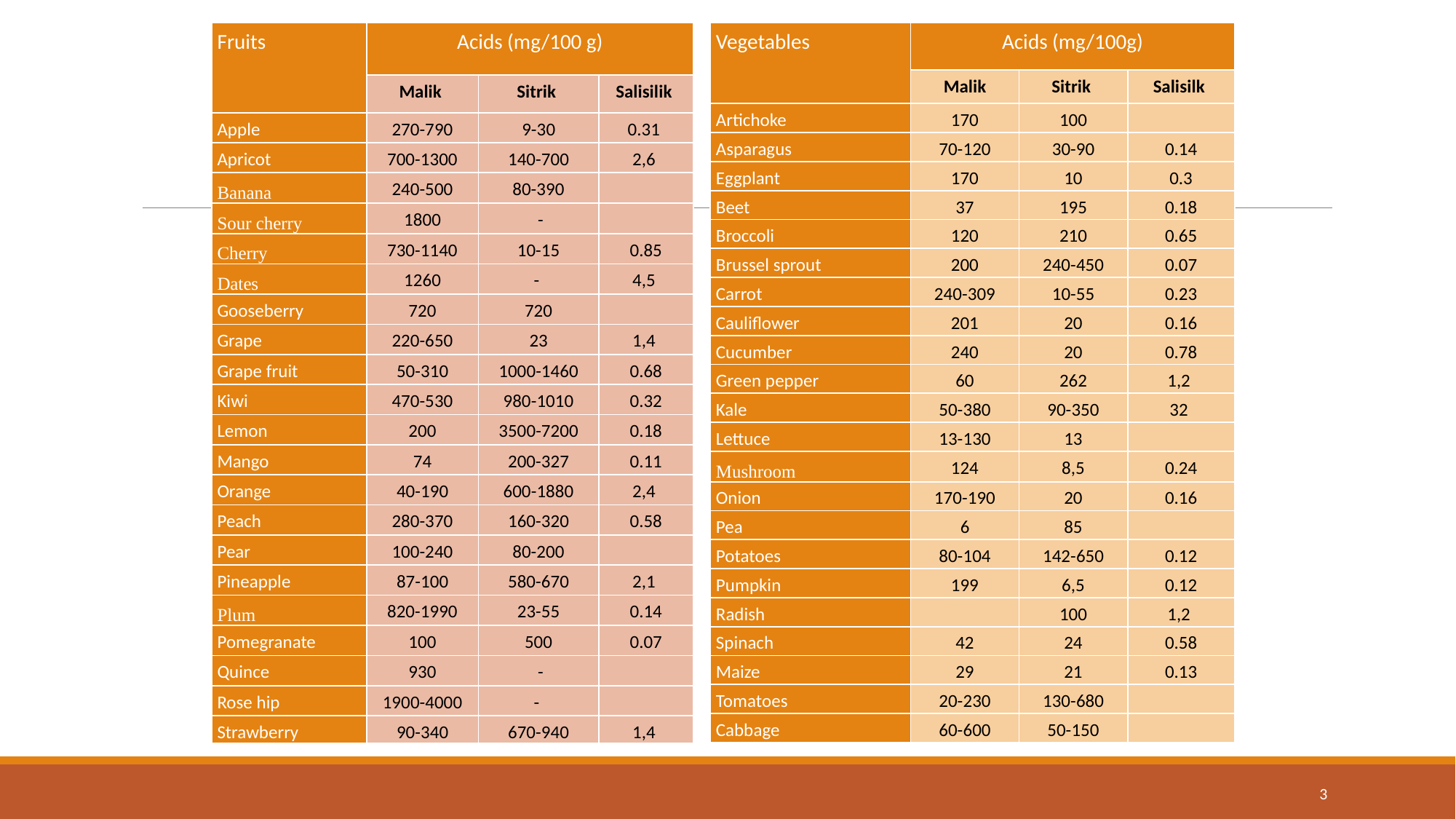

| Fruits | Acids (mg/100 g) |  |  |
| --- | --- | --- | --- |
|  | Malik | Sitrik | Salisilik |
| Apple | 270-790 | 9-30 | 0.31 |
| Apricot | 700-1300 | 140-700 | 2,6 |
| Banana | 240-500 | 80-390 |  |
| Sour cherry | 1800 | - |  |
| Cherry | 730-1140 | 10-15 | 0.85 |
| Dates | 1260 | - | 4,5 |
| Gooseberry | 720 | 720 |  |
| Grape | 220-650 | 23 | 1,4 |
| Grape fruit | 50-310 | 1000-1460 | 0.68 |
| Kiwi | 470-530 | 980-1010 | 0.32 |
| Lemon | 200 | 3500-7200 | 0.18 |
| Mango | 74 | 200-327 | 0.11 |
| Orange | 40-190 | 600-1880 | 2,4 |
| Peach | 280-370 | 160-320 | 0.58 |
| Pear | 100-240 | 80-200 |  |
| Pineapple | 87-100 | 580-670 | 2,1 |
| Plum | 820-1990 | 23-55 | 0.14 |
| Pomegranate | 100 | 500 | 0.07 |
| Quince | 930 | - |  |
| Rose hip | 1900-4000 | - |  |
| Strawberry | 90-340 | 670-940 | 1,4 |
| Vegetables | Acids (mg/100g) |  |  |
| --- | --- | --- | --- |
|  | Malik | Sitrik | Salisilk |
| Artichoke | 170 | 100 |  |
| Asparagus | 70-120 | 30-90 | 0.14 |
| Eggplant | 170 | 10 | 0.3 |
| Beet | 37 | 195 | 0.18 |
| Broccoli | 120 | 210 | 0.65 |
| Brussel sprout | 200 | 240-450 | 0.07 |
| Carrot | 240-309 | 10-55 | 0.23 |
| Cauliflower | 201 | 20 | 0.16 |
| Cucumber | 240 | 20 | 0.78 |
| Green pepper | 60 | 262 | 1,2 |
| Kale | 50-380 | 90-350 | 32 |
| Lettuce | 13-130 | 13 |  |
| Mushroom | 124 | 8,5 | 0.24 |
| Onion | 170-190 | 20 | 0.16 |
| Pea | 6 | 85 |  |
| Potatoes | 80-104 | 142-650 | 0.12 |
| Pumpkin | 199 | 6,5 | 0.12 |
| Radish |  | 100 | 1,2 |
| Spinach | 42 | 24 | 0.58 |
| Maize | 29 | 21 | 0.13 |
| Tomatoes | 20-230 | 130-680 |  |
| Cabbage | 60-600 | 50-150 |  |
3